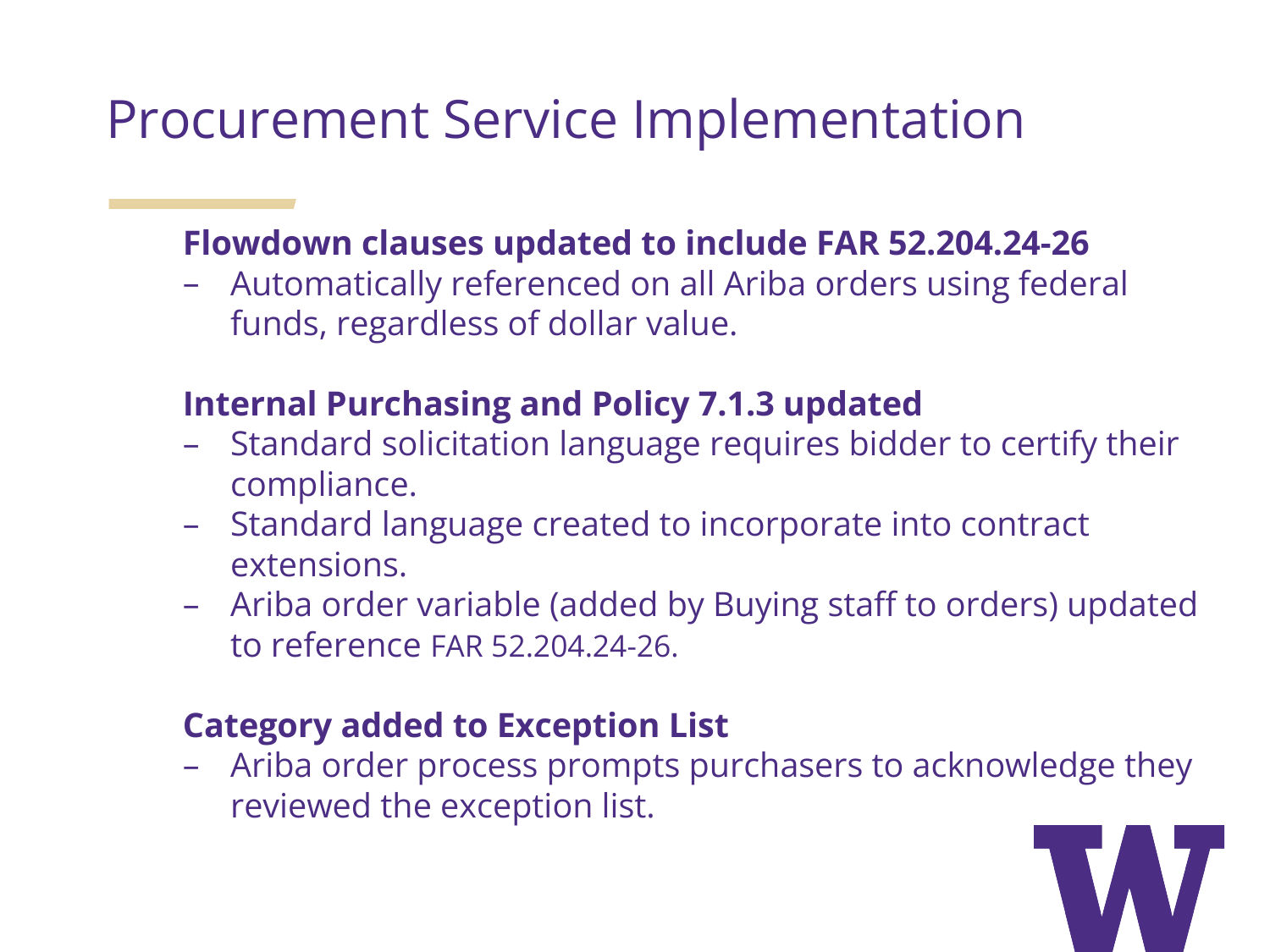

Procurement Service Implementation
Flowdown clauses updated to include FAR 52.204.24-26
Automatically referenced on all Ariba orders using federal funds, regardless of dollar value.

Internal Purchasing and Policy 7.1.3 updated
Standard solicitation language requires bidder to certify their compliance.
Standard language created to incorporate into contract extensions.
Ariba order variable (added by Buying staff to orders) updated to reference FAR 52.204.24-26.

Category added to Exception List
Ariba order process prompts purchasers to acknowledge they reviewed the exception list.